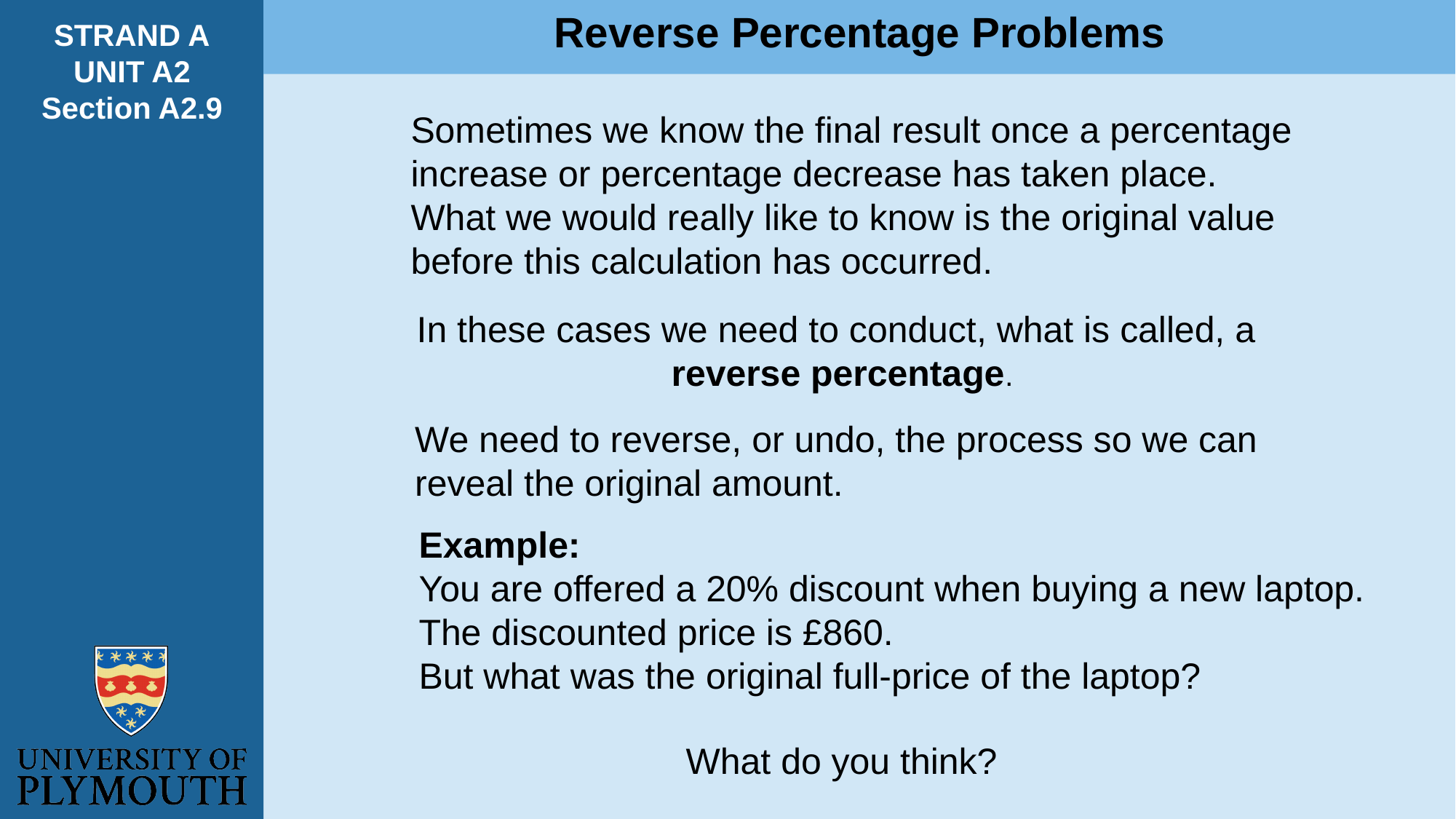

Reverse Percentage Problems
STRAND A
UNIT A2
Section A2.9
Sometimes we know the final result once a percentage increase or percentage decrease has taken place.
What we would really like to know is the original value before this calculation has occurred.

In these cases we need to conduct, what is called, a
                         reverse percentage.
We need to reverse, or undo, the process so we can
reveal the original amount.
Example:
You are offered a 20% discount when buying a new laptop.
The discounted price is £860.
But what was the original full-price of the laptop?
What do you think?